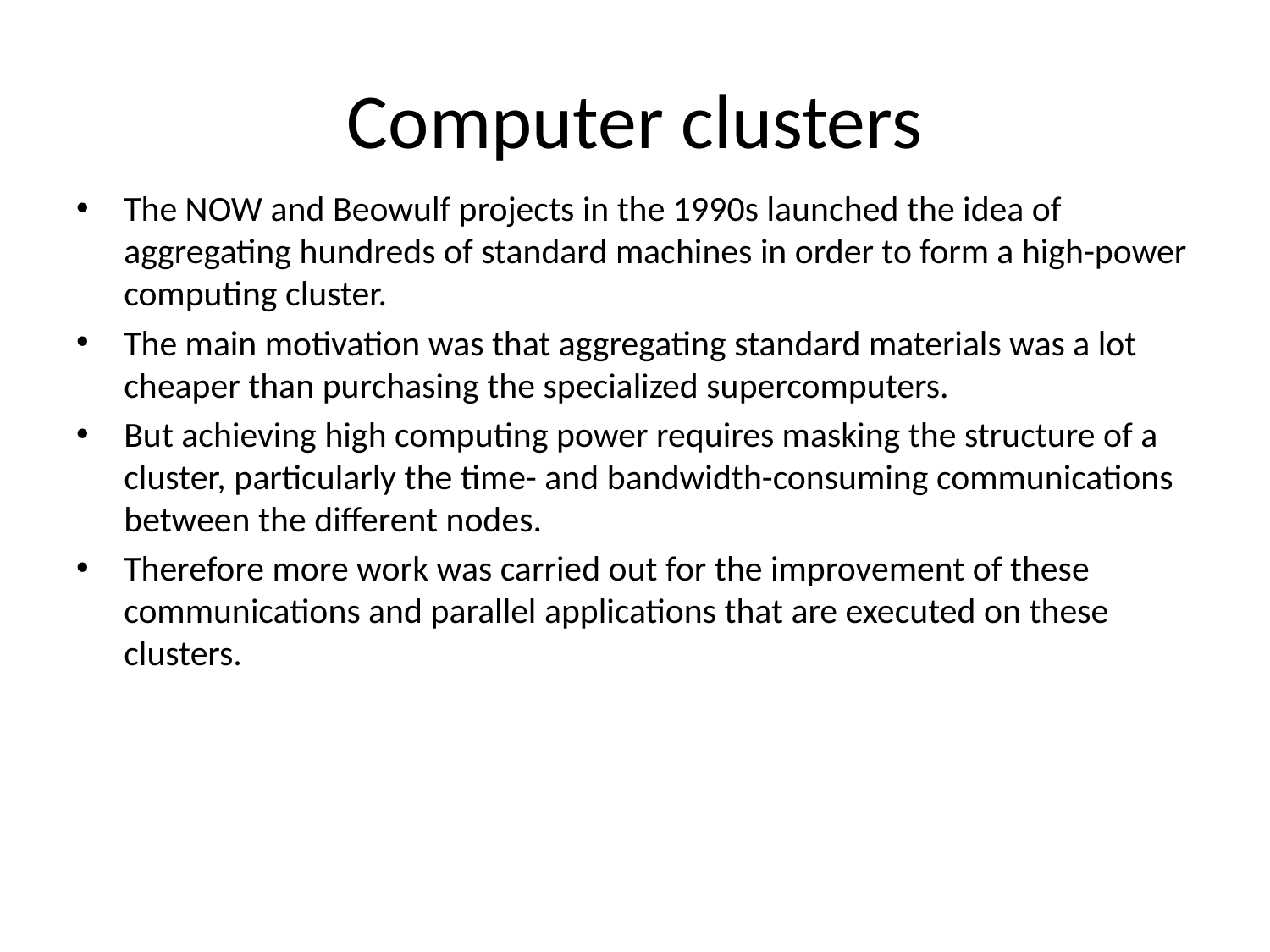

# Computer clusters
The NOW and Beowulf projects in the 1990s launched the idea of aggregating hundreds of standard machines in order to form a high-power computing cluster.
The main motivation was that aggregating standard materials was a lot cheaper than purchasing the specialized supercomputers.
But achieving high computing power requires masking the structure of a cluster, particularly the time- and bandwidth-consuming communications between the different nodes.
Therefore more work was carried out for the improvement of these communications and parallel applications that are executed on these clusters.